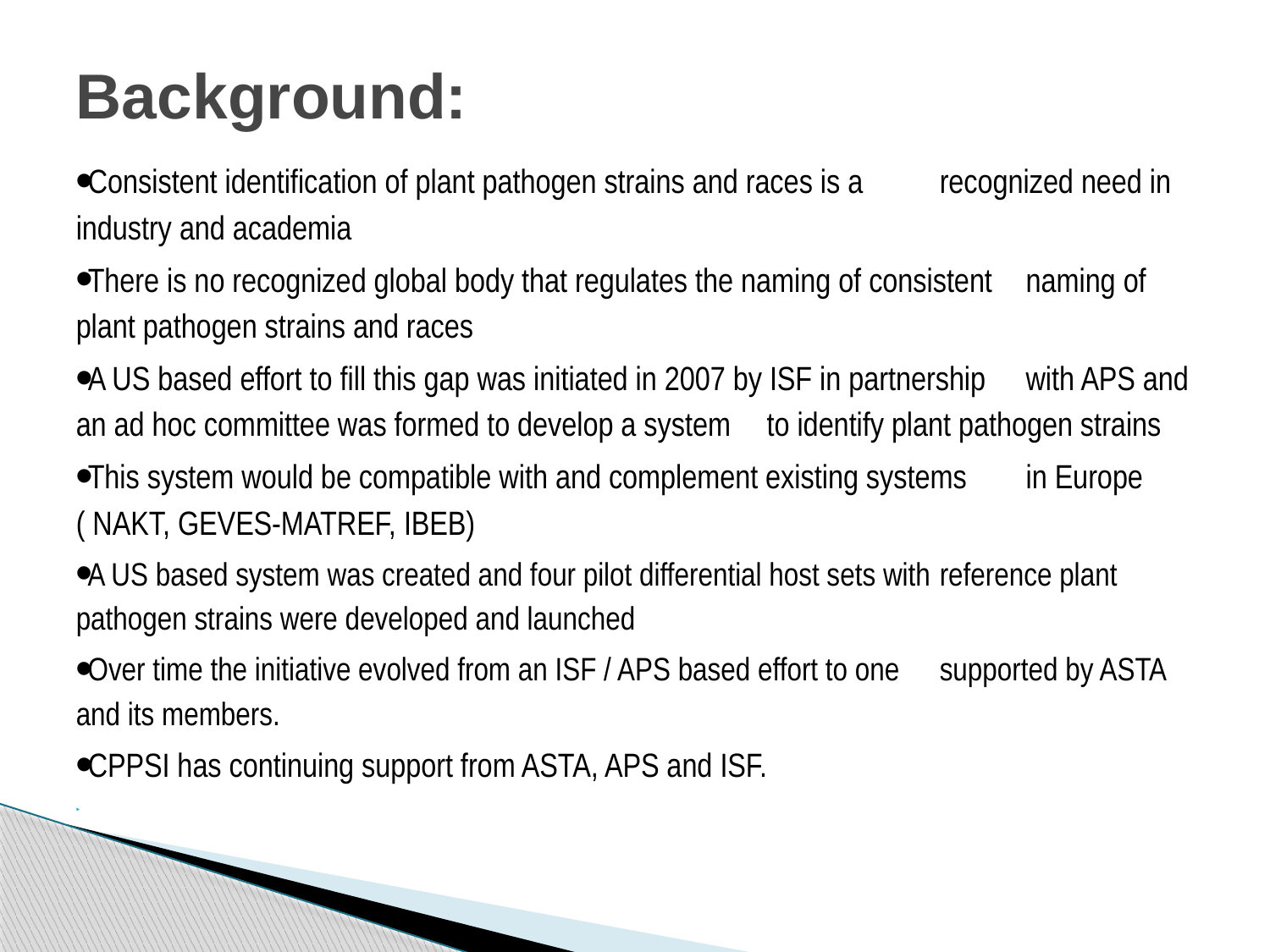

# Background:
Consistent identification of plant pathogen strains and races is a 	recognized need in industry and academia
There is no recognized global body that regulates the naming of consistent 	naming of plant pathogen strains and races
A US based effort to fill this gap was initiated in 2007 by ISF in partnership 	with APS and an ad hoc committee was formed to develop a system 	to identify plant pathogen strains
This system would be compatible with and complement existing systems 	in Europe ( NAKT, GEVES-MATREF, IBEB)
A US based system was created and four pilot differential host sets with 	reference plant pathogen strains were developed and launched
Over time the initiative evolved from an ISF / APS based effort to one 	supported by ASTA and its members.
CPPSI has continuing support from ASTA, APS and ISF.